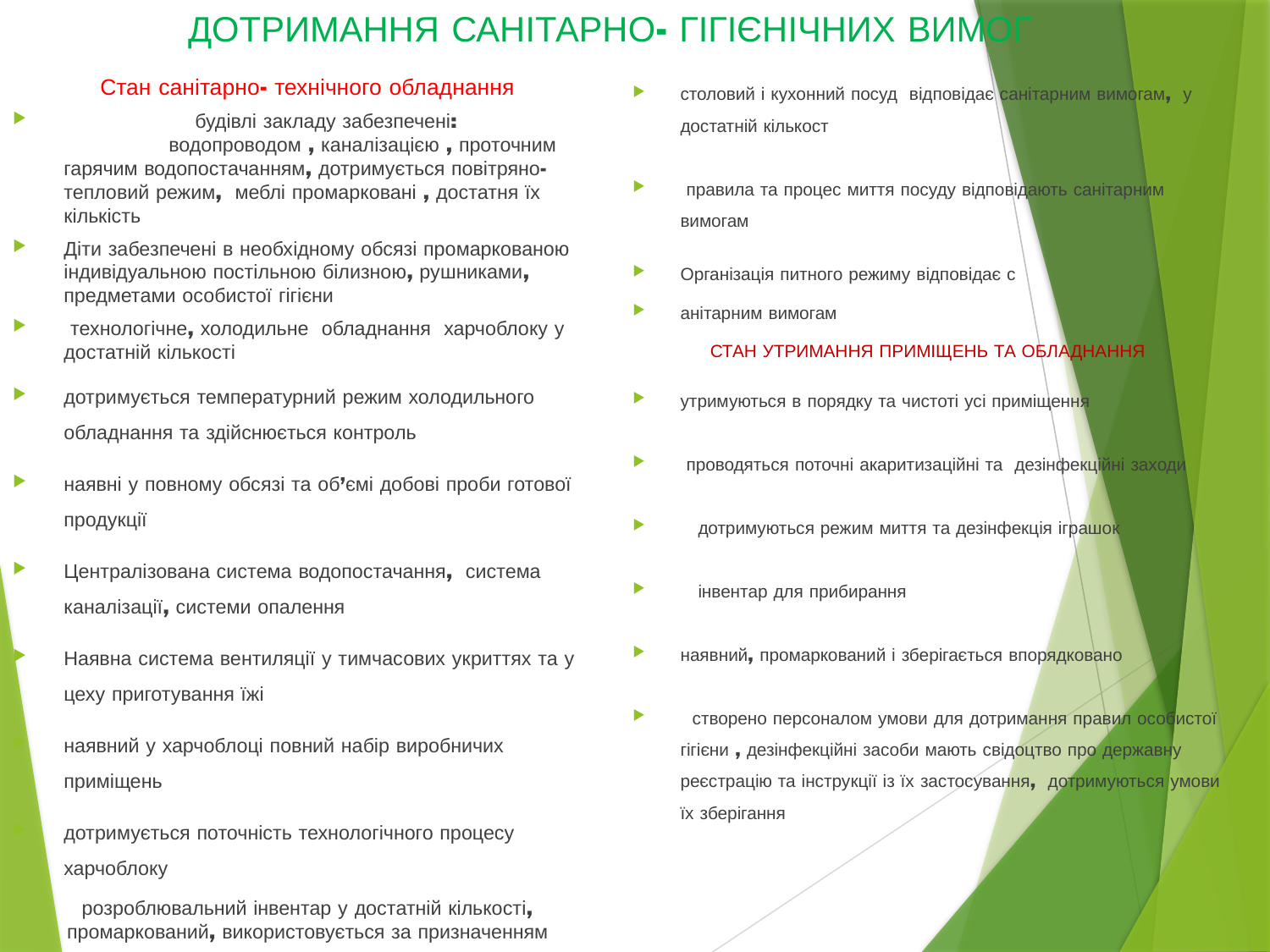

# ДОТРИМАННЯ САНІТАРНО- ГІГІЄНІЧНИХ ВИМОГ
Стан санітарно- технічного обладнання
                    будівлі закладу забезпечені:                                       водопроводом , каналізацією , проточним гарячим водопостачанням, дотримується повітряно-тепловий режим,  меблі промарковані , достатня їх кількість
Діти забезпечені в необхідному обсязі промаркованою індивідуальною постільною білизною, рушниками, предметами особистої гігієни
 технологічне, холодильне  обладнання  харчоблоку у достатній кількості
дотримується температурний режим холодильного обладнання та здійснюється контроль
наявні у повному обсязі та об’ємі добові проби готової продукції
Централізована система водопостачання,  система каналізації, системи опалення
Наявна система вентиляції у тимчасових укриттях та у цеху приготування їжі
наявний у харчоблоці повний набір виробничих приміщень
дотримується поточність технологічного процесу  харчоблоку
 розроблювальний інвентар у достатній кількості,  промаркований, використовується за призначенням
столовий і кухонний посуд  відповідає санітарним вимогам,  у достатній кількост
 правила та процес миття посуду відповідають санітарним вимогам
Організація питного режиму відповідає с
анітарним вимогам
СТАН УТРИМАННЯ ПРИМІЩЕНЬ ТА ОБЛАДНАННЯ
утримуються в порядку та чистоті усі приміщення
 проводяться поточні акаритизаційні та  дезінфекційні заходи
   дотримуються режим миття та дезінфекція іграшок
   інвентар для прибирання
наявний, промаркований і зберігається впорядковано
  створено персоналом умови для дотримання правил особистої гігієни , дезінфекційні засоби мають свідоцтво про державну реєстрацію та інструкції із їх застосування,  дотримуються умови їх зберігання